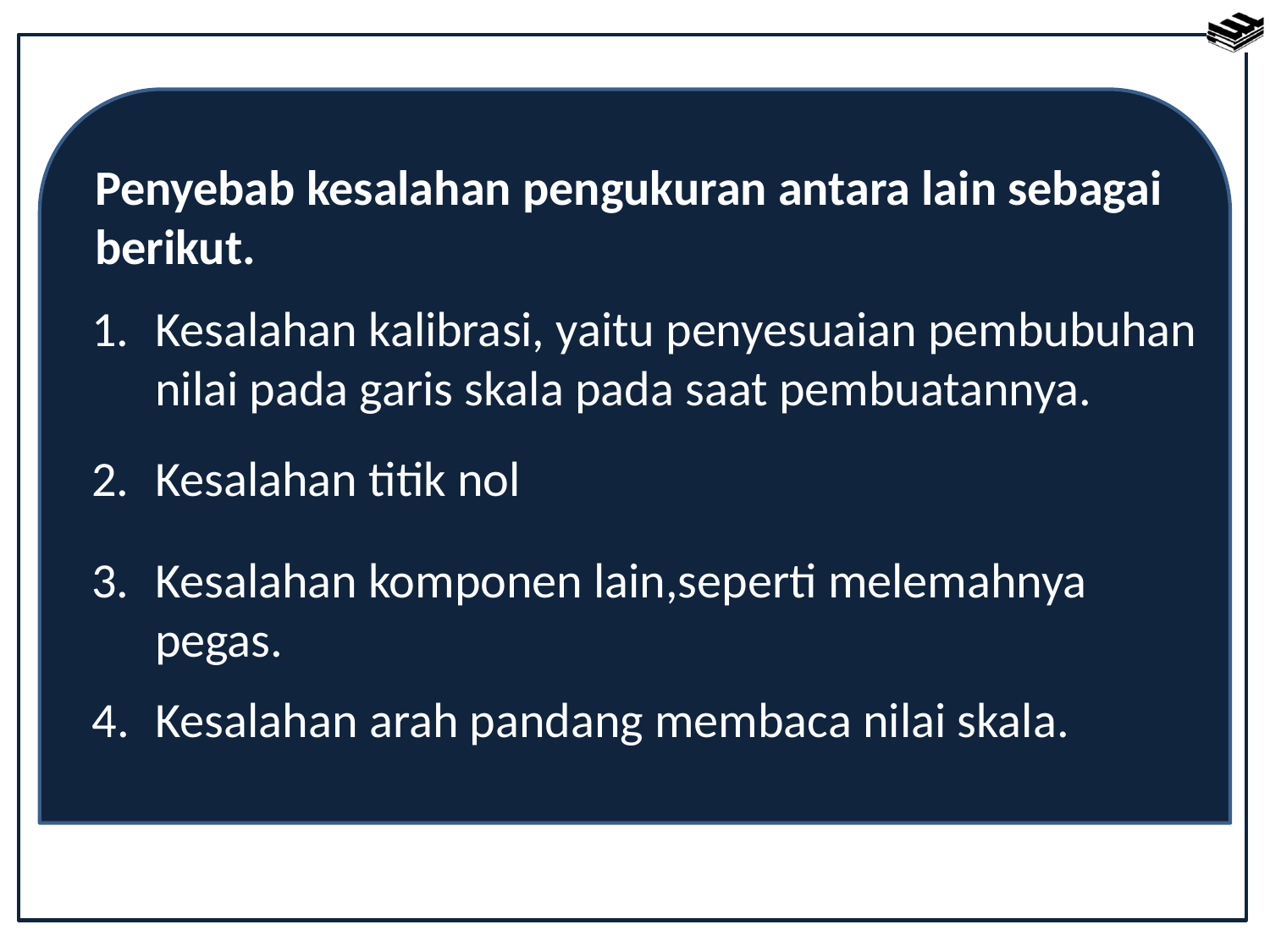

Penyebab kesalahan pengukuran antara lain sebagai berikut.
Kesalahan kalibrasi, yaitu penyesuaian pembubuhan nilai pada garis skala pada saat pembuatannya.
2.	Kesalahan titik nol
3.	Kesalahan komponen lain,seperti melemahnya pegas.
4.	Kesalahan arah pandang membaca nilai skala.